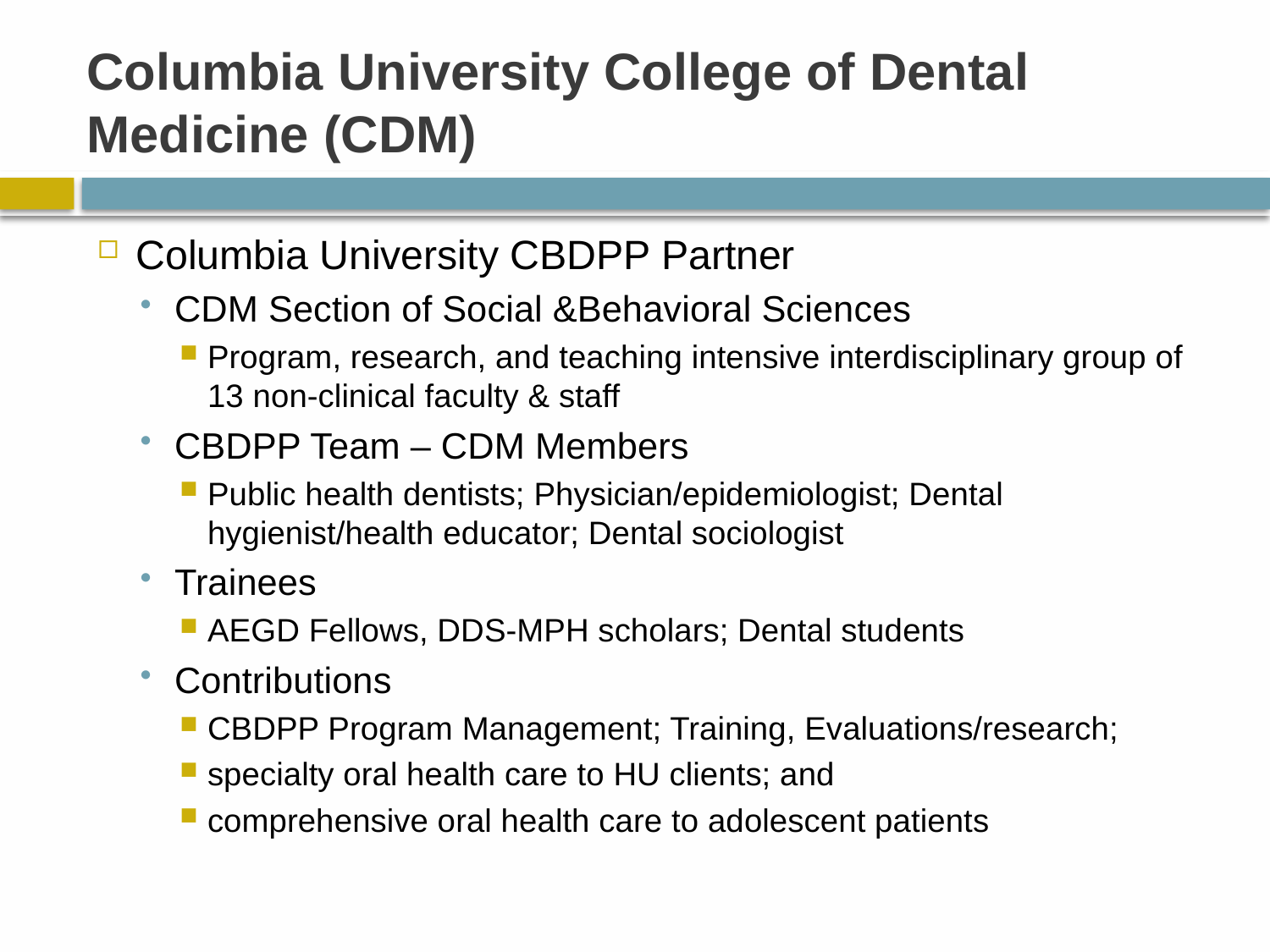

# Columbia University College of Dental Medicine (CDM)
Columbia University CBDPP Partner
CDM Section of Social &Behavioral Sciences
Program, research, and teaching intensive interdisciplinary group of 13 non-clinical faculty & staff
CBDPP Team – CDM Members
Public health dentists; Physician/epidemiologist; Dental hygienist/health educator; Dental sociologist
Trainees
AEGD Fellows, DDS-MPH scholars; Dental students
Contributions
CBDPP Program Management; Training, Evaluations/research;
specialty oral health care to HU clients; and
comprehensive oral health care to adolescent patients